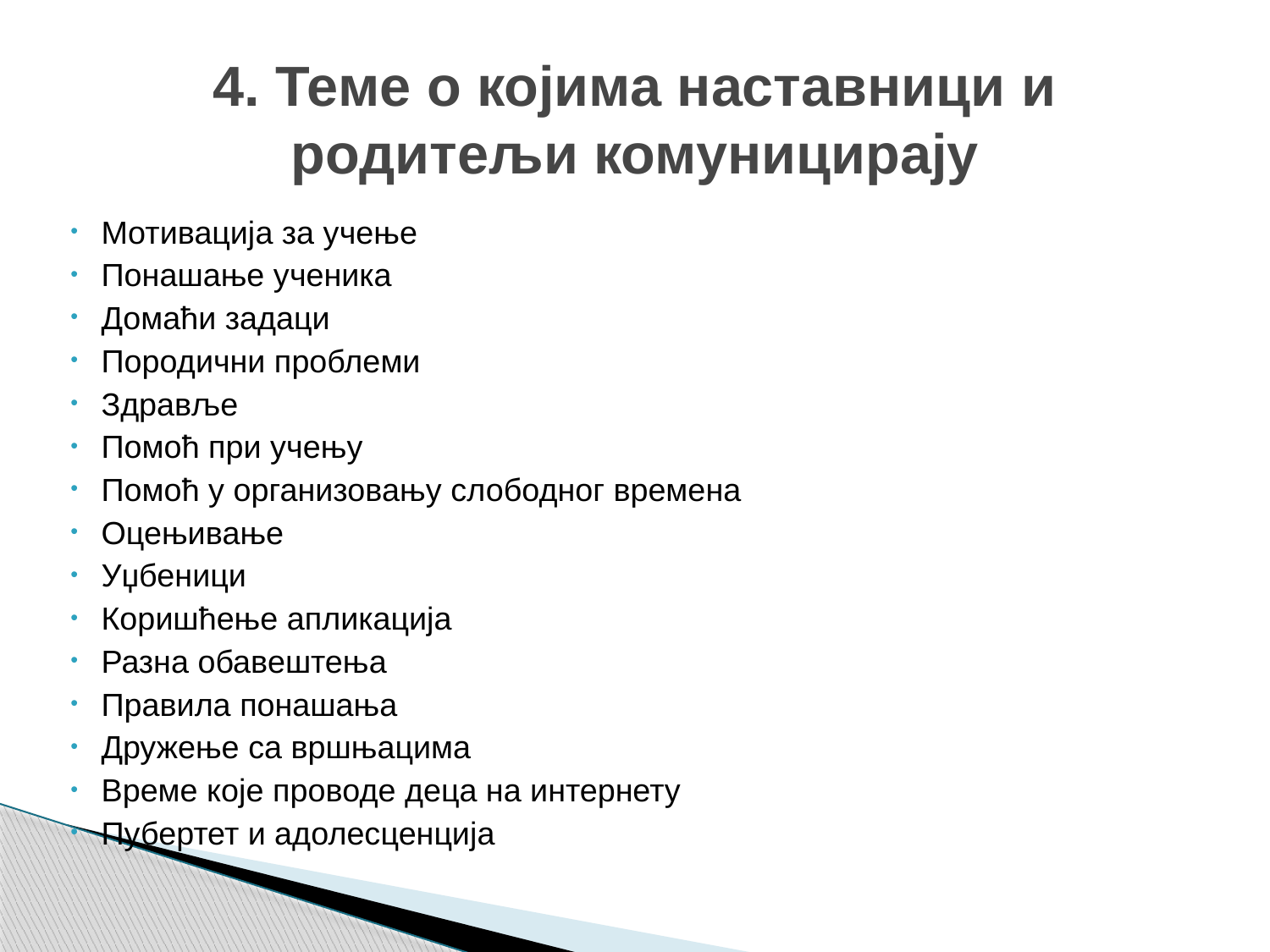

# 4. Теме о којима наставници и родитељи комуницирају
Мотивација за учење
Понашање ученика
Домаћи задаци
Породични проблеми
Здравље
Помоћ при учењу
Помоћ у организовању слободног времена
Оцењивање
Уџбеници
Коришћење апликација
Разна обавештења
Правила понашања
Дружење са вршњацима
Време које проводе деца на интернету
Пубертет и адолесценција